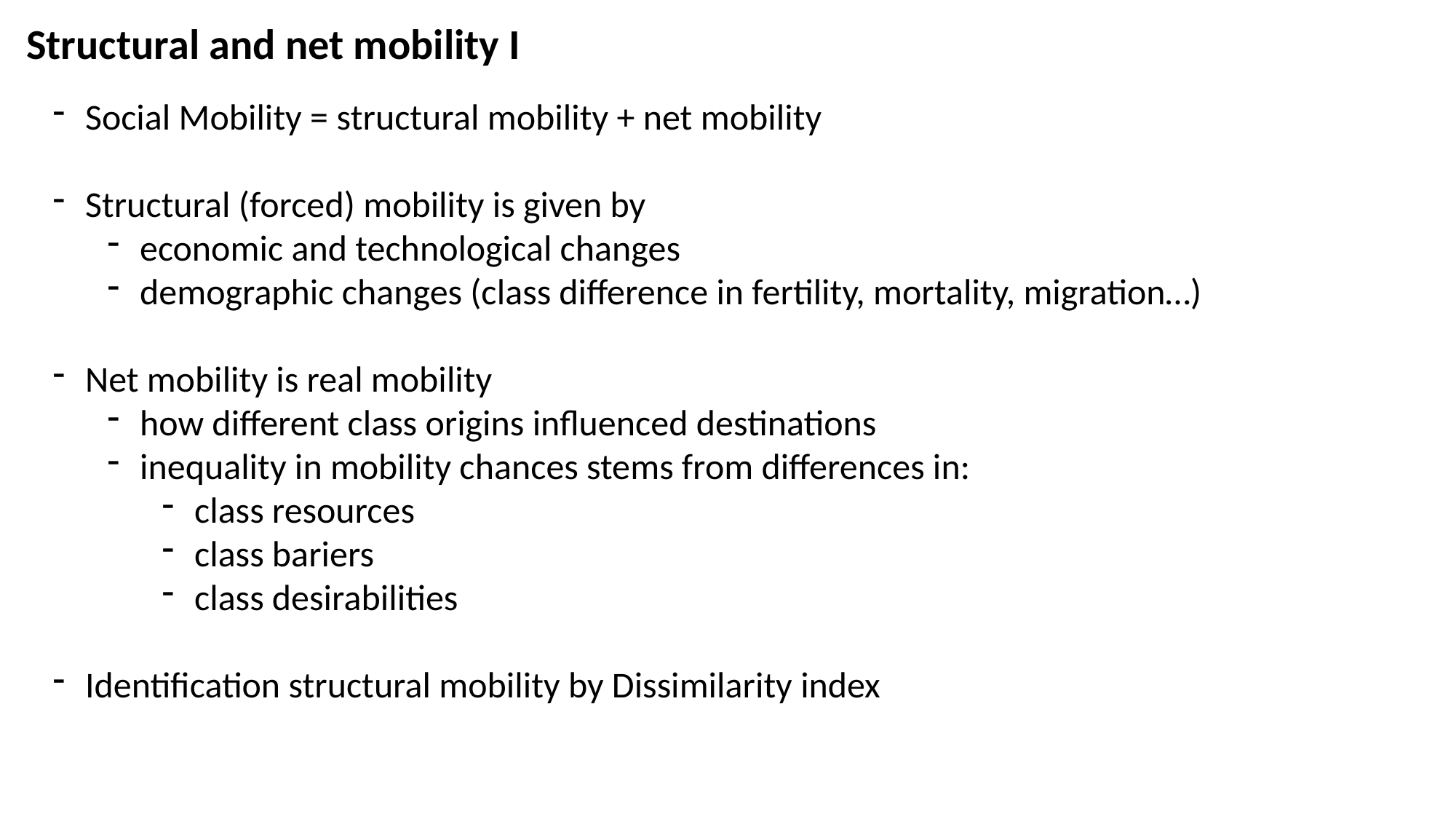

# Structural and net mobility I
Social Mobility = structural mobility + net mobility

Structural (forced) mobility is given by
economic and technological changes
demographic changes (class difference in fertility, mortality, migration…)

Net mobility is real mobility
how different class origins influenced destinations
inequality in mobility chances stems from differences in:
class resources
class bariers
class desirabilities

Identification structural mobility by Dissimilarity index